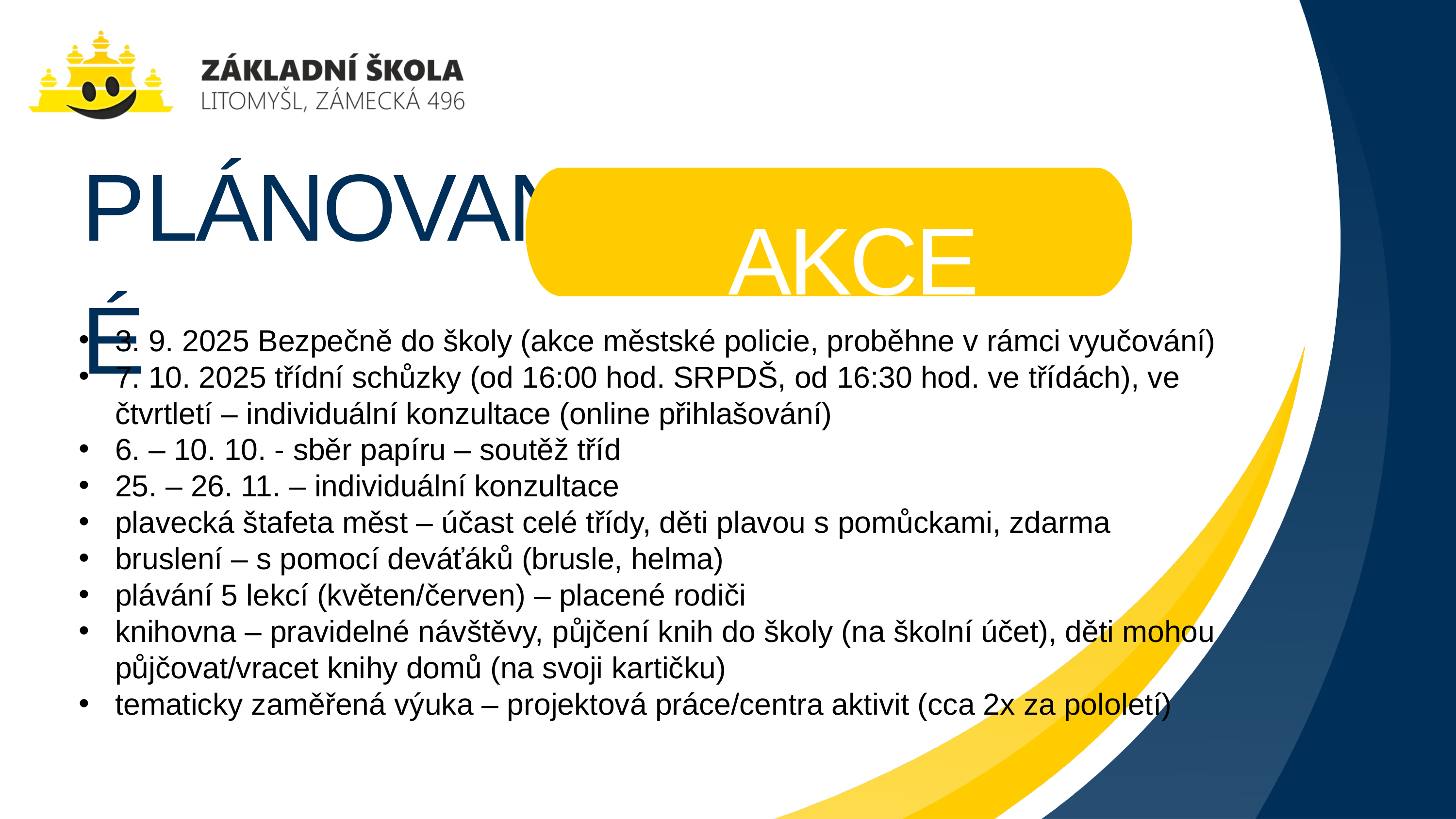

PLÁNOVANÉ

AKCE
3. 9. 2025 Bezpečně do školy (akce městské policie, proběhne v rámci vyučování)
7. 10. 2025 třídní schůzky (od 16:00 hod. SRPDŠ, od 16:30 hod. ve třídách), ve čtvrtletí – individuální konzultace (online přihlašování)
6. – 10. 10. - sběr papíru – soutěž tříd
25. – 26. 11. – individuální konzultace
plavecká štafeta měst – účast celé třídy, děti plavou s pomůckami, zdarma
bruslení – s pomocí deváťáků (brusle, helma)
plávání 5 lekcí (květen/červen) – placené rodiči
knihovna – pravidelné návštěvy, půjčení knih do školy (na školní účet), děti mohou  půjčovat/vracet knihy domů (na svoji kartičku)
tematicky zaměřená výuka – projektová práce/centra aktivit (cca 2x za pololetí)